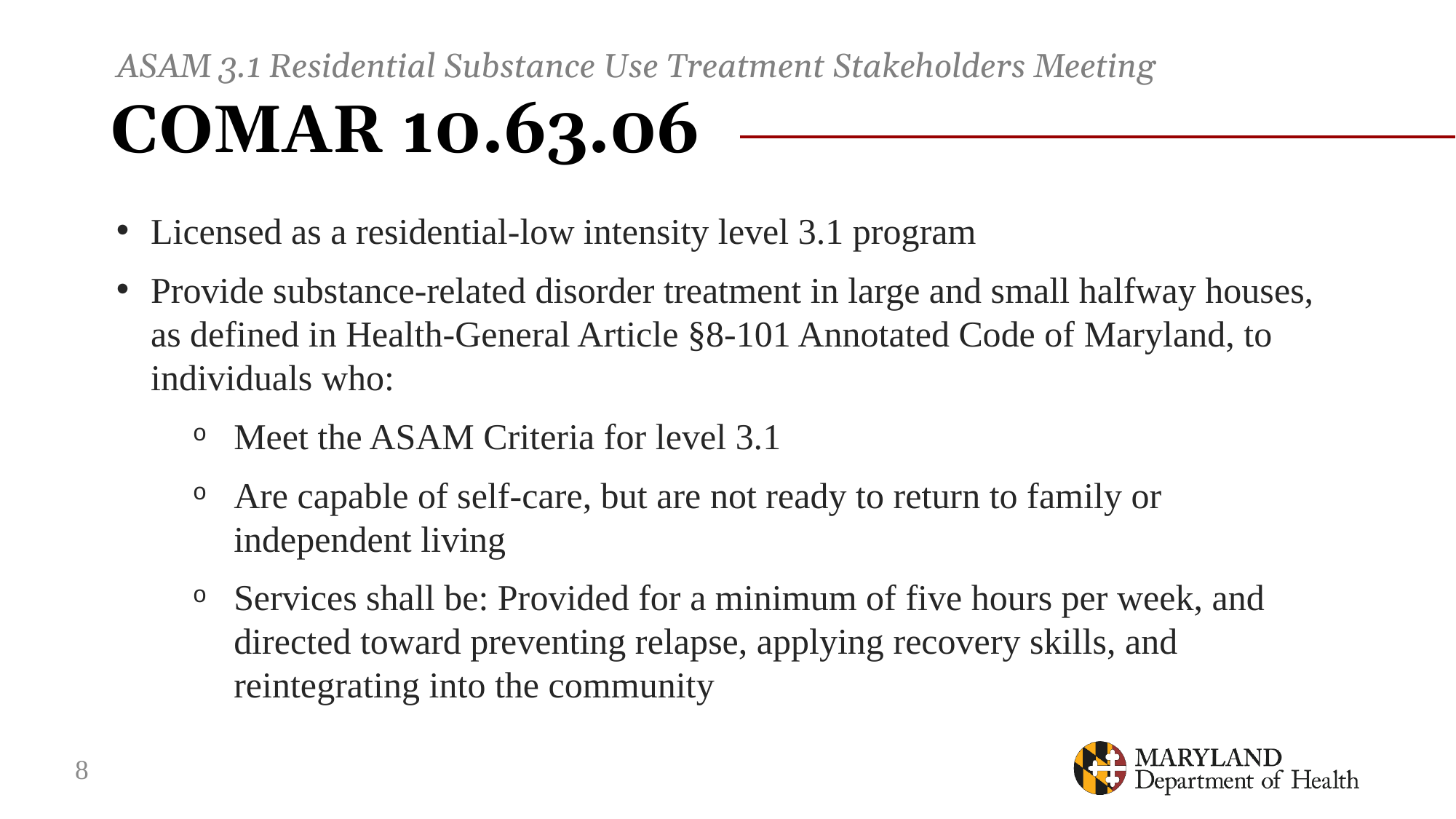

ASAM 3.1 Residential Substance Use Treatment Stakeholders Meeting

# COMAR 10.63.06
Licensed as a residential-low intensity level 3.1 program
Provide substance-related disorder treatment in large and small halfway houses, as defined in Health-General Article §8-101 Annotated Code of Maryland, to individuals who:
Meet the ASAM Criteria for level 3.1
Are capable of self-care, but are not ready to return to family or independent living
Services shall be: Provided for a minimum of five hours per week, and directed toward preventing relapse, applying recovery skills, and reintegrating into the community
8